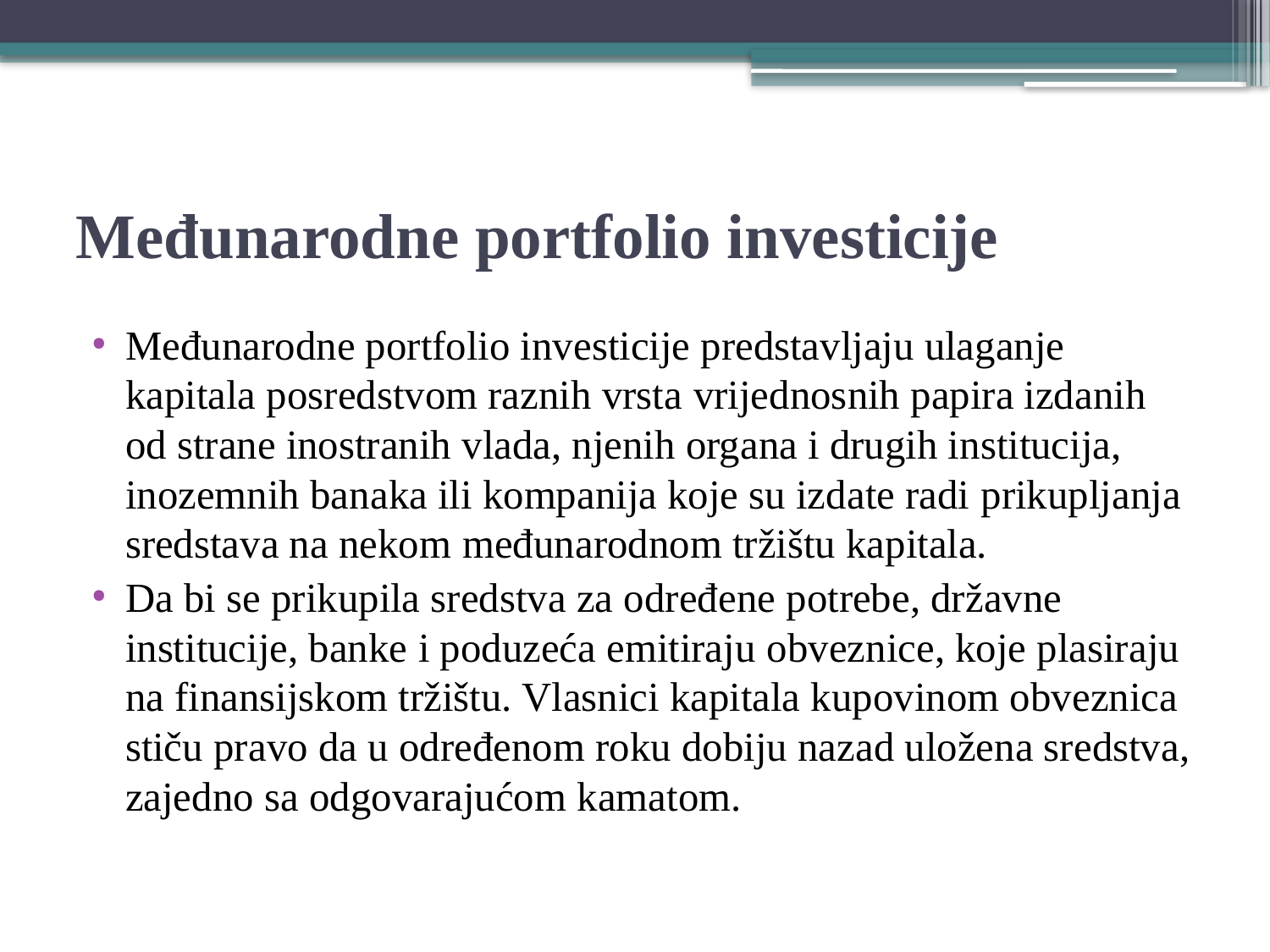

# Međunarodne portfolio investicije
Međunarodne portfolio investicije predstavljaju ulaganje kapitala posredstvom raznih vrsta vrijednosnih papira izdanih od strane inostranih vlada, njenih organa i drugih institucija,
inozemnih banaka ili kompanija koje su izdate radi prikupljanja sredstava na nekom međunarodnom tržištu kapitala.
Da bi se prikupila sredstva za određene potrebe, državne institucije, banke i poduzeća emitiraju obveznice, koje plasiraju na finansijskom tržištu. Vlasnici kapitala kupovinom obveznica stiču pravo da u određenom roku dobiju nazad uložena sredstva, zajedno sa odgovarajućom kamatom.